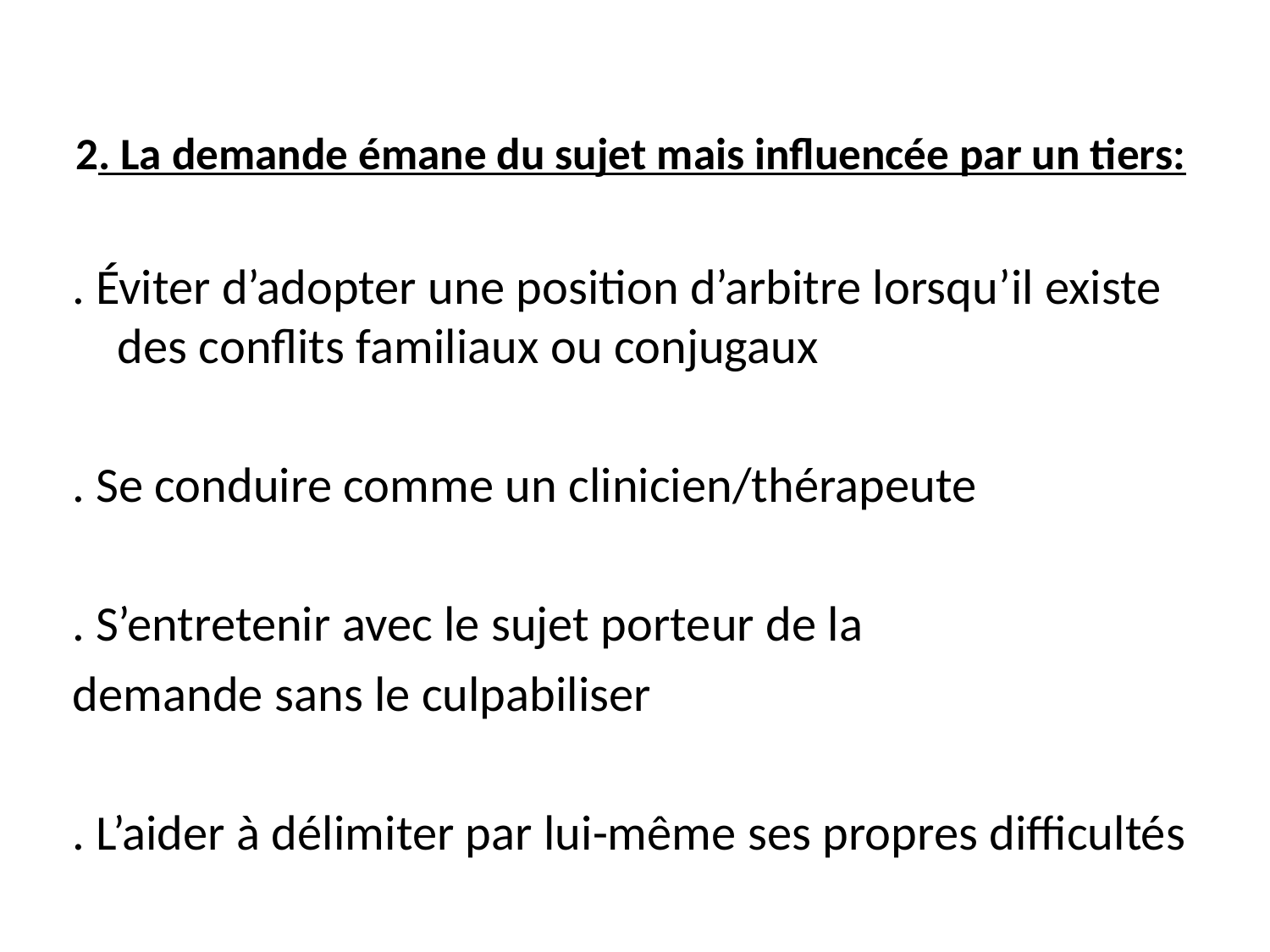

# 2. La demande émane du sujet mais influencée par un tiers:
. Éviter d’adopter une position d’arbitre lorsqu’il existe des conflits familiaux ou conjugaux

. Se conduire comme un clinicien/thérapeute

. S’entretenir avec le sujet porteur de la
demande sans le culpabiliser

. L’aider à délimiter par lui-même ses propres difficultés